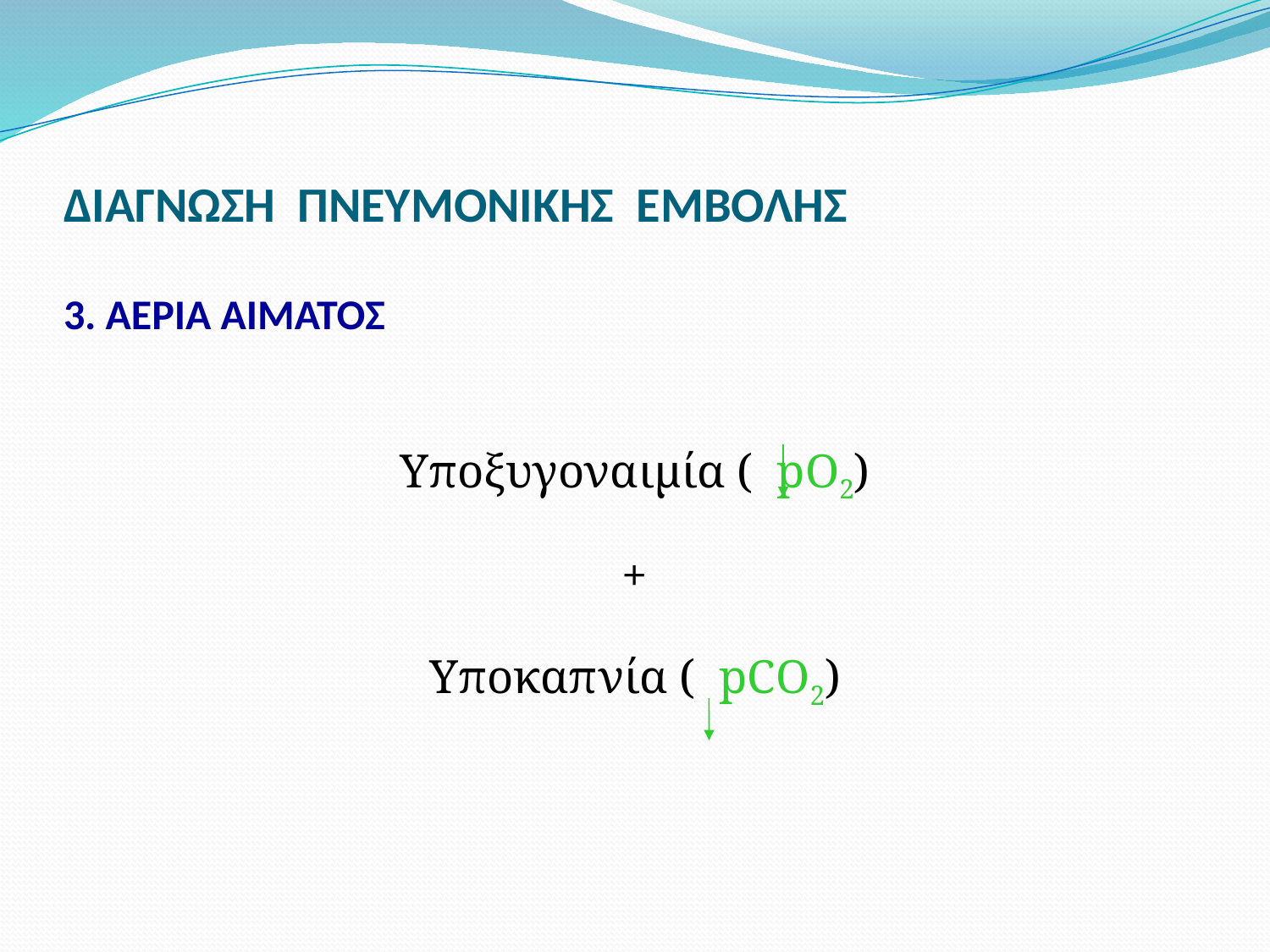

# ΔΙΑΓΝΩΣΗ  ΠΝΕΥΜΟΝΙΚΗΣ  ΕΜΒΟΛΗΣ 3. ΑΕΡΙΑ ΑΙΜΑΤΟΣ
Υποξυγοναιμία (  pO2)
+
Υποκαπνία (  pCO2)